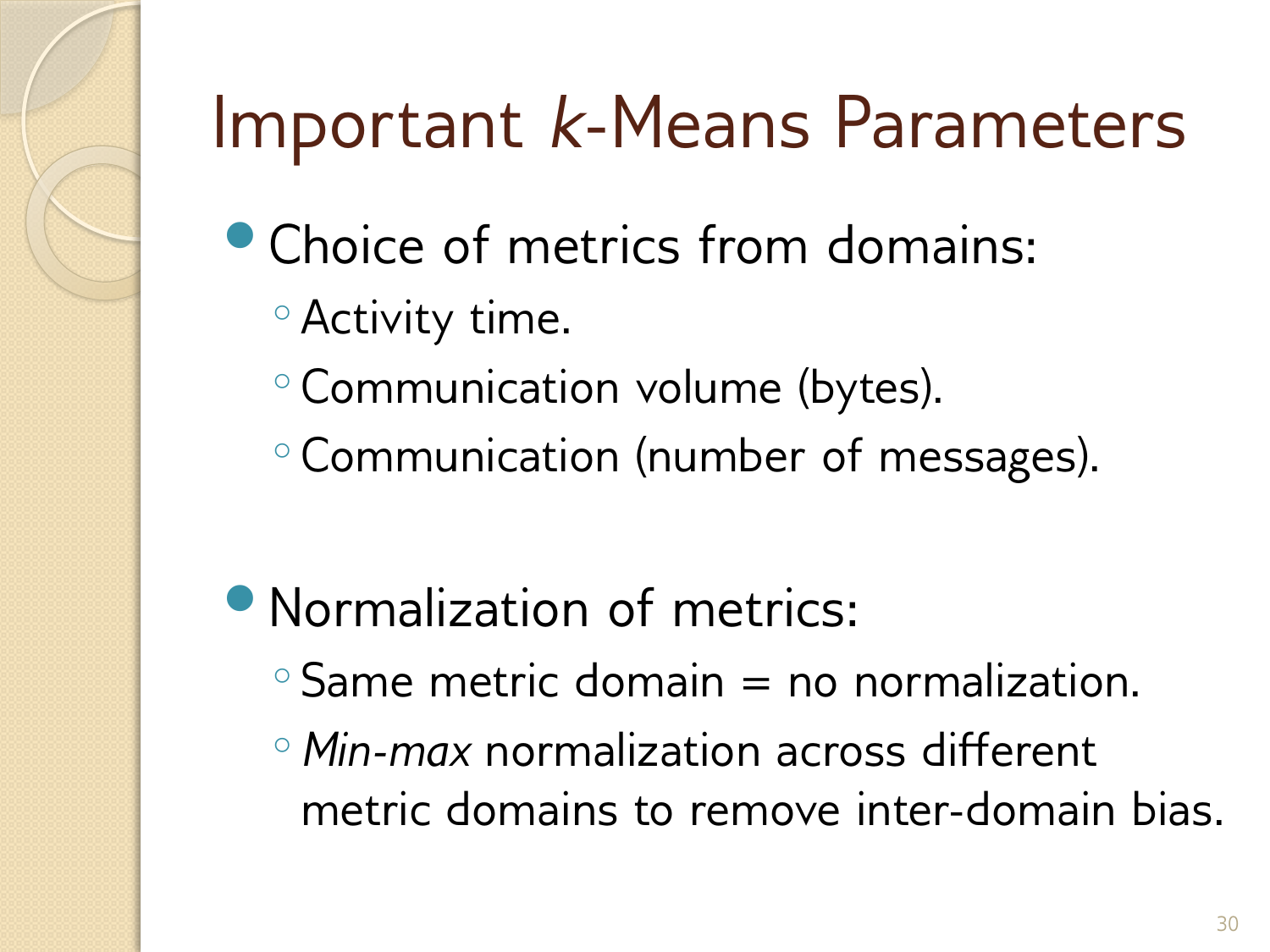

# Important k-Means Parameters
Choice of metrics from domains:
Activity time.
Communication volume (bytes).
Communication (number of messages).

Normalization of metrics:
Same metric domain = no normalization.
Min-max normalization across different metric domains to remove inter-domain bias.

30